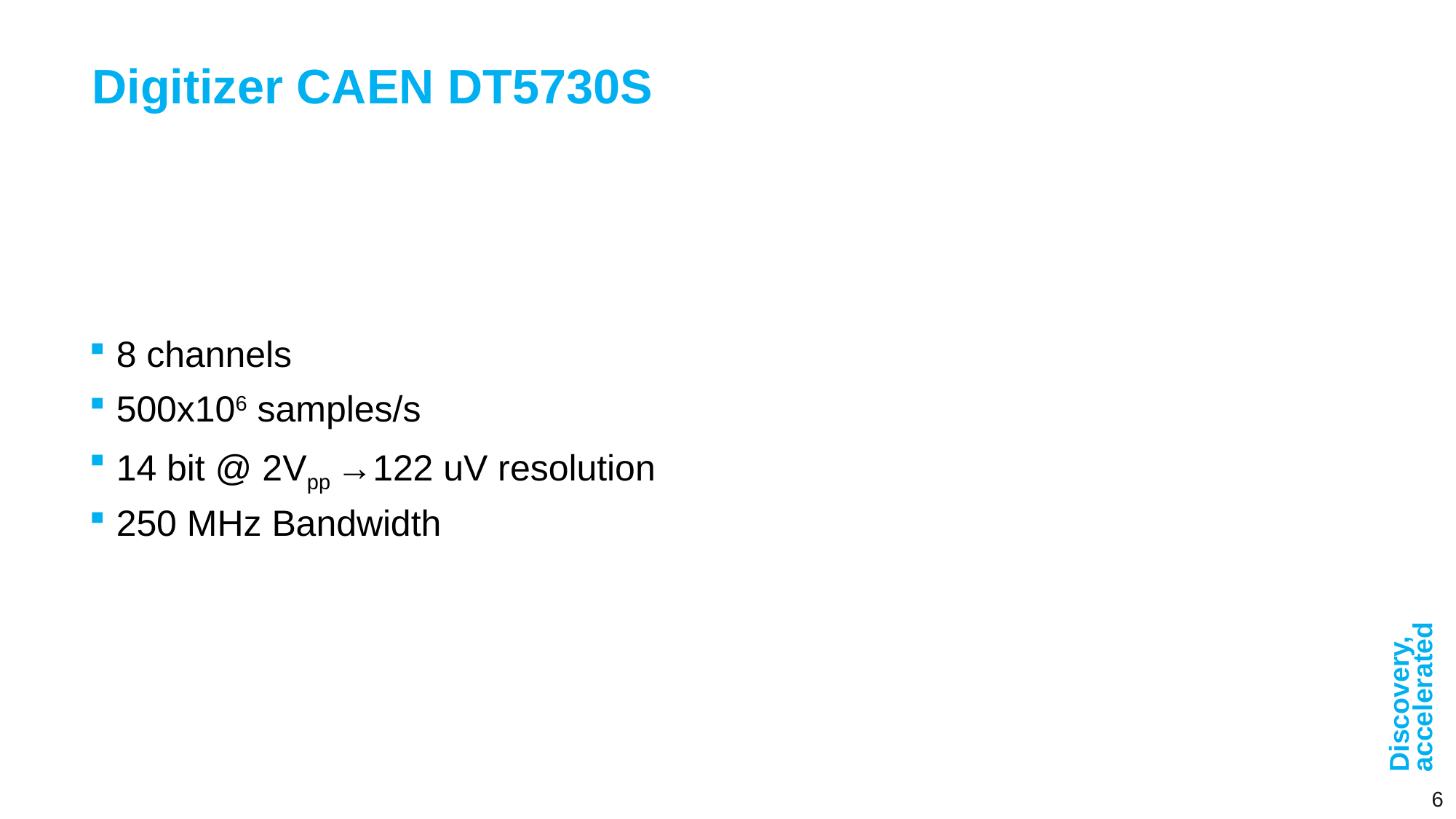

# Digitizer CAEN DT5730S
8 channels
500x106 samples/s
14 bit @ 2Vpp →122 uV resolution
250 MHz Bandwidth